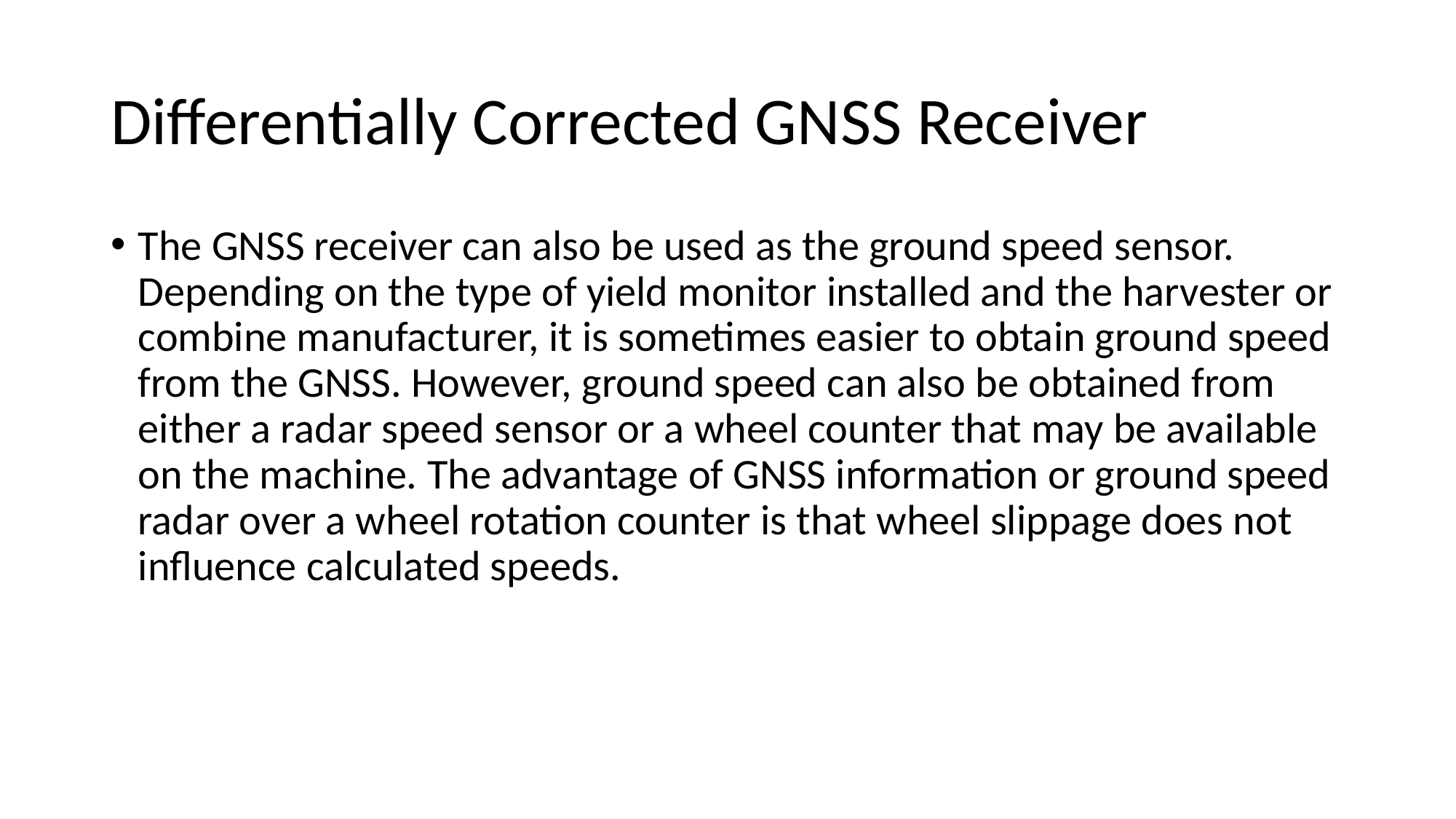

# Differentially Corrected GNSS Receiver
The GNSS receiver can also be used as the ground speed sensor. Depending on the type of yield monitor installed and the harvester or combine manufacturer, it is sometimes easier to obtain ground speed from the GNSS. However, ground speed can also be obtained from either a radar speed sensor or a wheel counter that may be available on the machine. The advantage of GNSS information or ground speed radar over a wheel rotation counter is that wheel slippage does not influence calculated speeds.